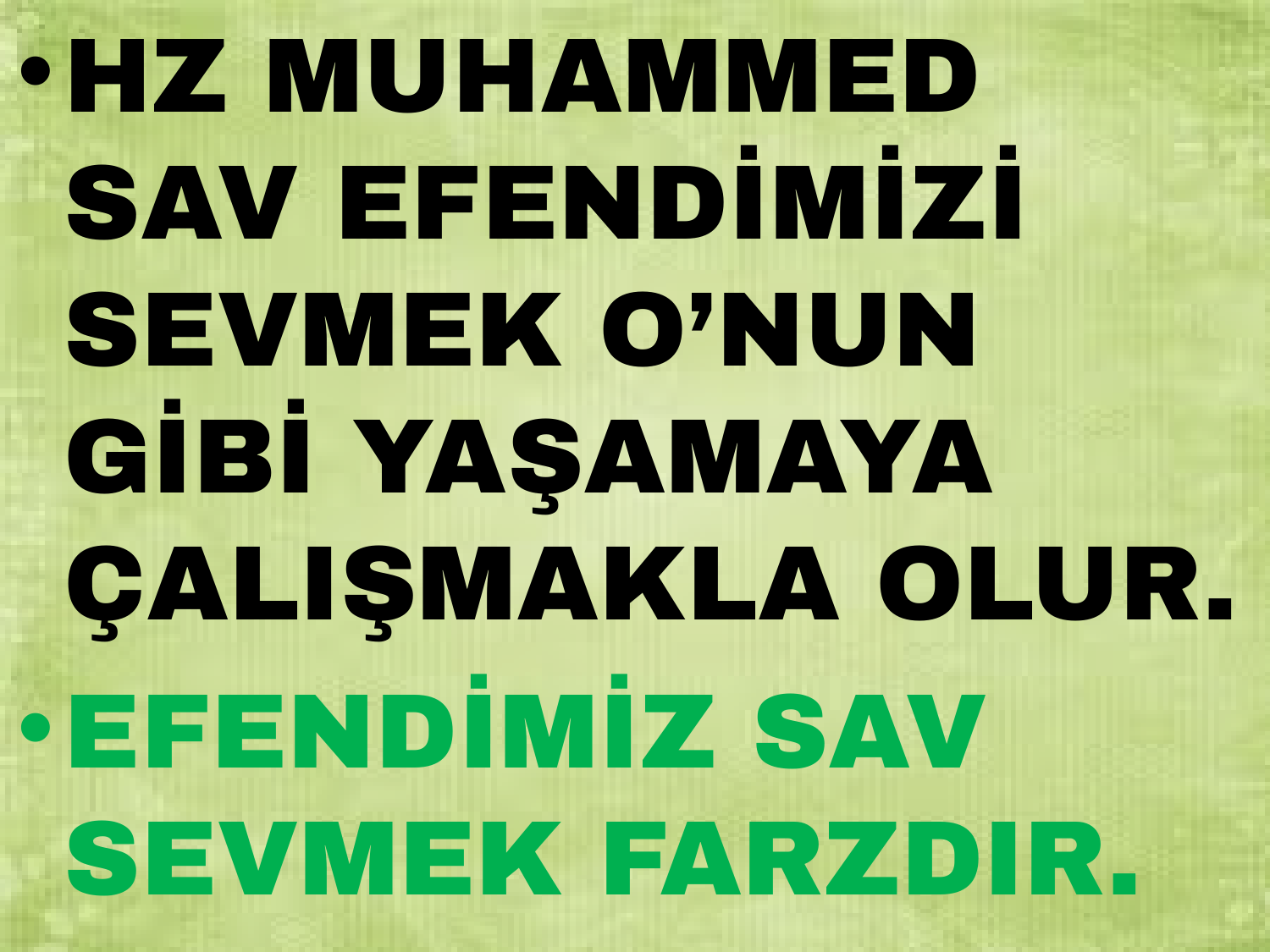

HZ MUHAMMED SAV EFENDİMİZİ SEVMEK O’NUN GİBİ YAŞAMAYA ÇALIŞMAKLA OLUR.
EFENDİMİZ SAV SEVMEK FARZDIR.